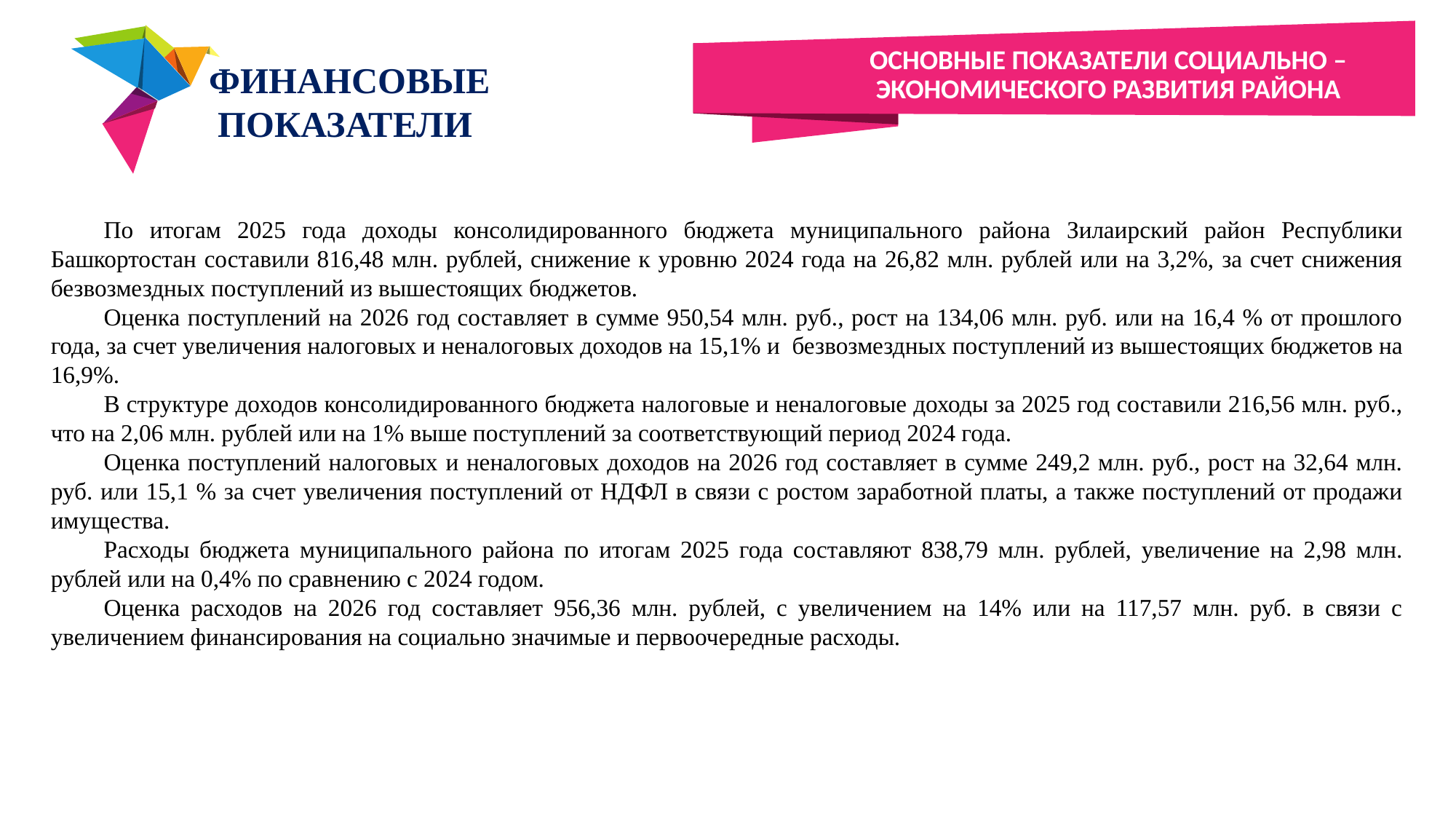

# ОСНОВНЫЕ ПОКАЗАТЕЛИ СОЦИАЛЬНО – ЭКОНОМИЧЕСКОГО РАЗВИТИЯ РАЙОНА

ФИНАНСОВЫЕ ПОКАЗАТЕЛИ
По итогам 2025 года доходы консолидированного бюджета муниципального района Зилаирский район Республики Башкортостан составили 816,48 млн. рублей, снижение к уровню 2024 года на 26,82 млн. рублей или на 3,2%, за счет снижения безвозмездных поступлений из вышестоящих бюджетов.
Оценка поступлений на 2026 год составляет в сумме 950,54 млн. руб., рост на 134,06 млн. руб. или на 16,4 % от прошлого года, за счет увеличения налоговых и неналоговых доходов на 15,1% и  безвозмездных поступлений из вышестоящих бюджетов на 16,9%.
В структуре доходов консолидированного бюджета налоговые и неналоговые доходы за 2025 год составили 216,56 млн. руб., что на 2,06 млн. рублей или на 1% выше поступлений за соответствующий период 2024 года.
Оценка поступлений налоговых и неналоговых доходов на 2026 год составляет в сумме 249,2 млн. руб., рост на 32,64 млн. руб. или 15,1 % за счет увеличения поступлений от НДФЛ в связи с ростом заработной платы, а также поступлений от продажи имущества.
Расходы бюджета муниципального района по итогам 2025 года составляют 838,79 млн. рублей, увеличение на 2,98 млн. рублей или на 0,4% по сравнению с 2024 годом.
Оценка расходов на 2026 год составляет 956,36 млн. рублей, с увеличением на 14% или на 117,57 млн. руб. в связи с увеличением финансирования на социально значимые и первоочередные расходы.

Photo credit: padrinan via Pixabay (Creative Commons Zero license)